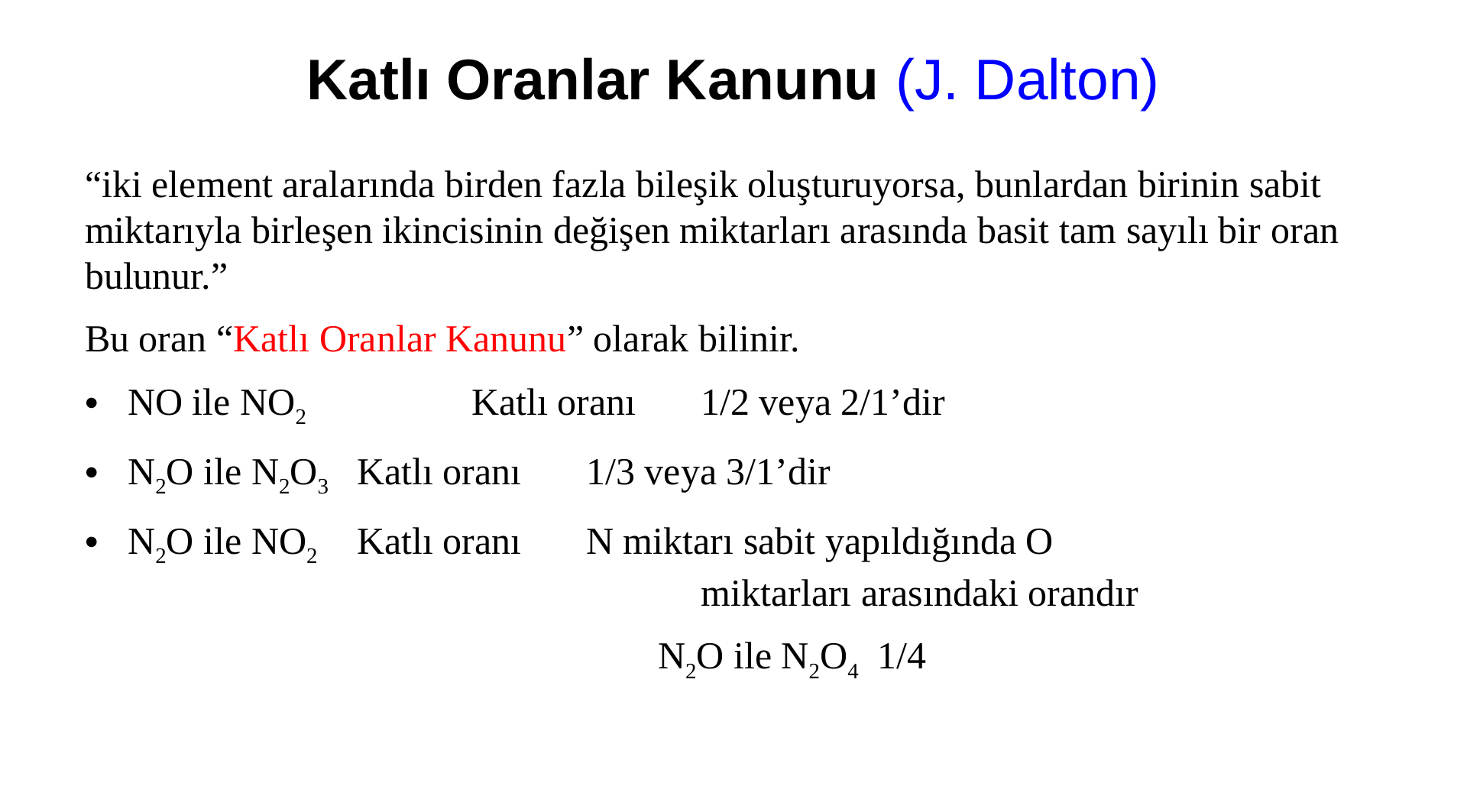

# Katlı Oranlar Kanunu (J. Dalton)
“iki element aralarında birden fazla bileşik oluşturuyorsa, bunlardan birinin sabit miktarıyla birleşen ikincisinin değişen miktarları arasında basit tam sayılı bir oran bulunur.”
Bu oran “Katlı Oranlar Kanunu” olarak bilinir.
NO ile NO2		Katlı oranı 	1/2 veya 2/1’dir
N2O ile N2O3 	Katlı oranı 	1/3 veya 3/1’dir
N2O ile NO2  	Katlı oranı 	N miktarı sabit yapıldığında O 							miktarları arasındaki orandır
					N2O ile N2O4  1/4